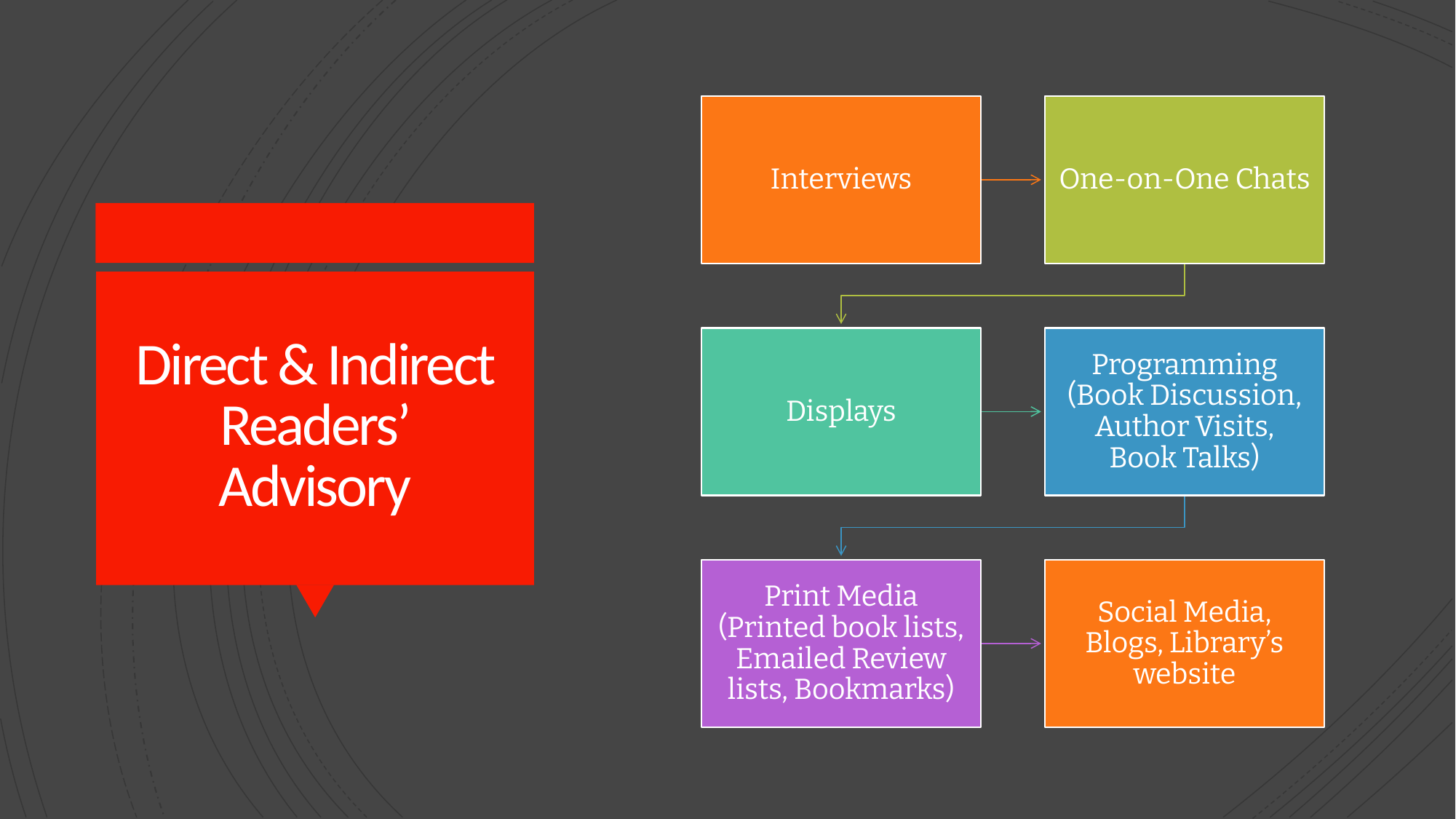

Interviews

One-on-One Chats

Displays

Programming (Book Discussion, Author Visits, Book Talks)

Print Media (Printed book lists, Emailed Review lists, Bookmarks)
Social Media, Blogs, Library’s website
# Direct & Indirect Readers’ Advisory